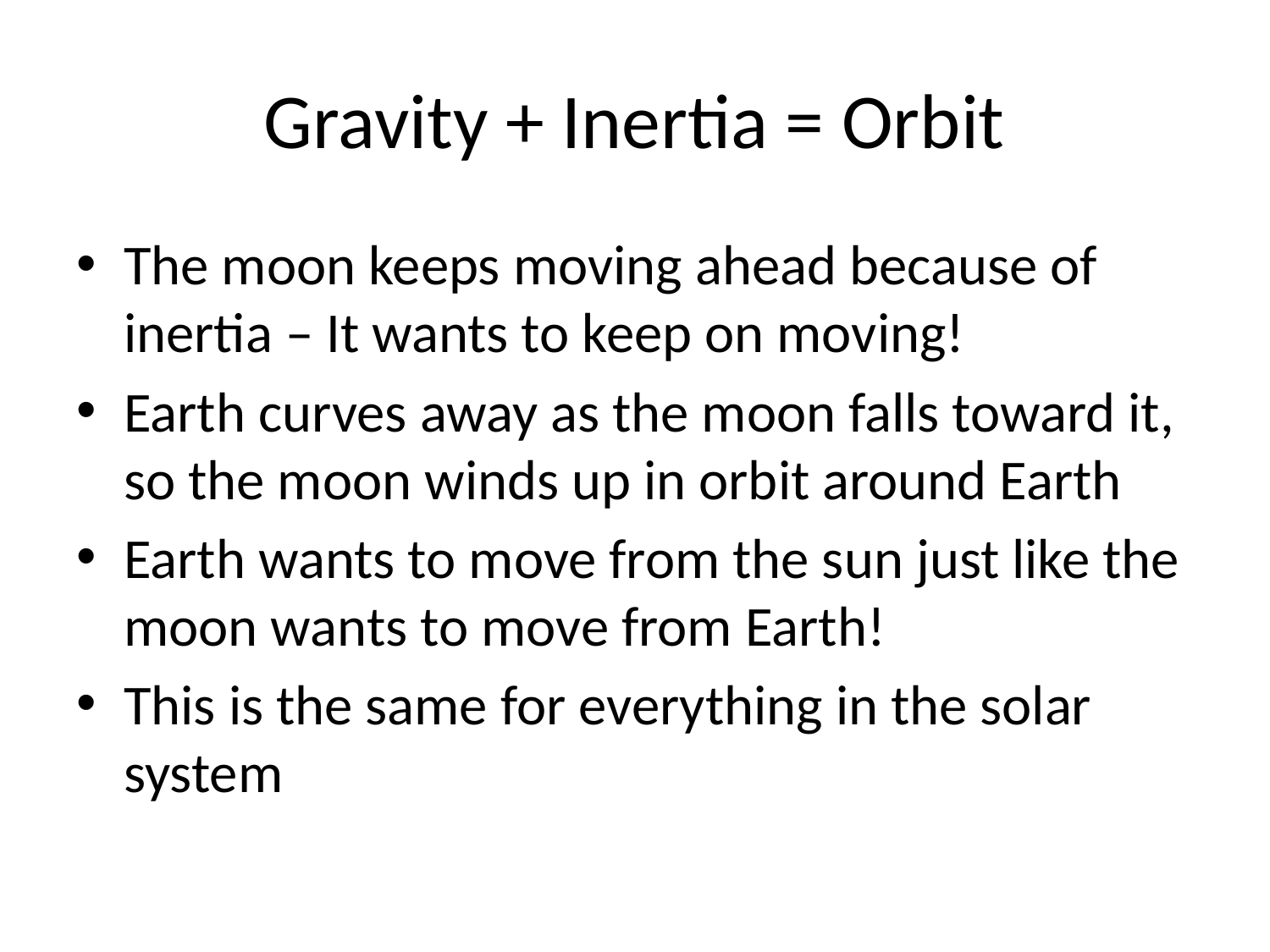

# Gravity + Inertia = Orbit
The moon keeps moving ahead because of inertia – It wants to keep on moving!
Earth curves away as the moon falls toward it, so the moon winds up in orbit around Earth
Earth wants to move from the sun just like the moon wants to move from Earth!
This is the same for everything in the solar system